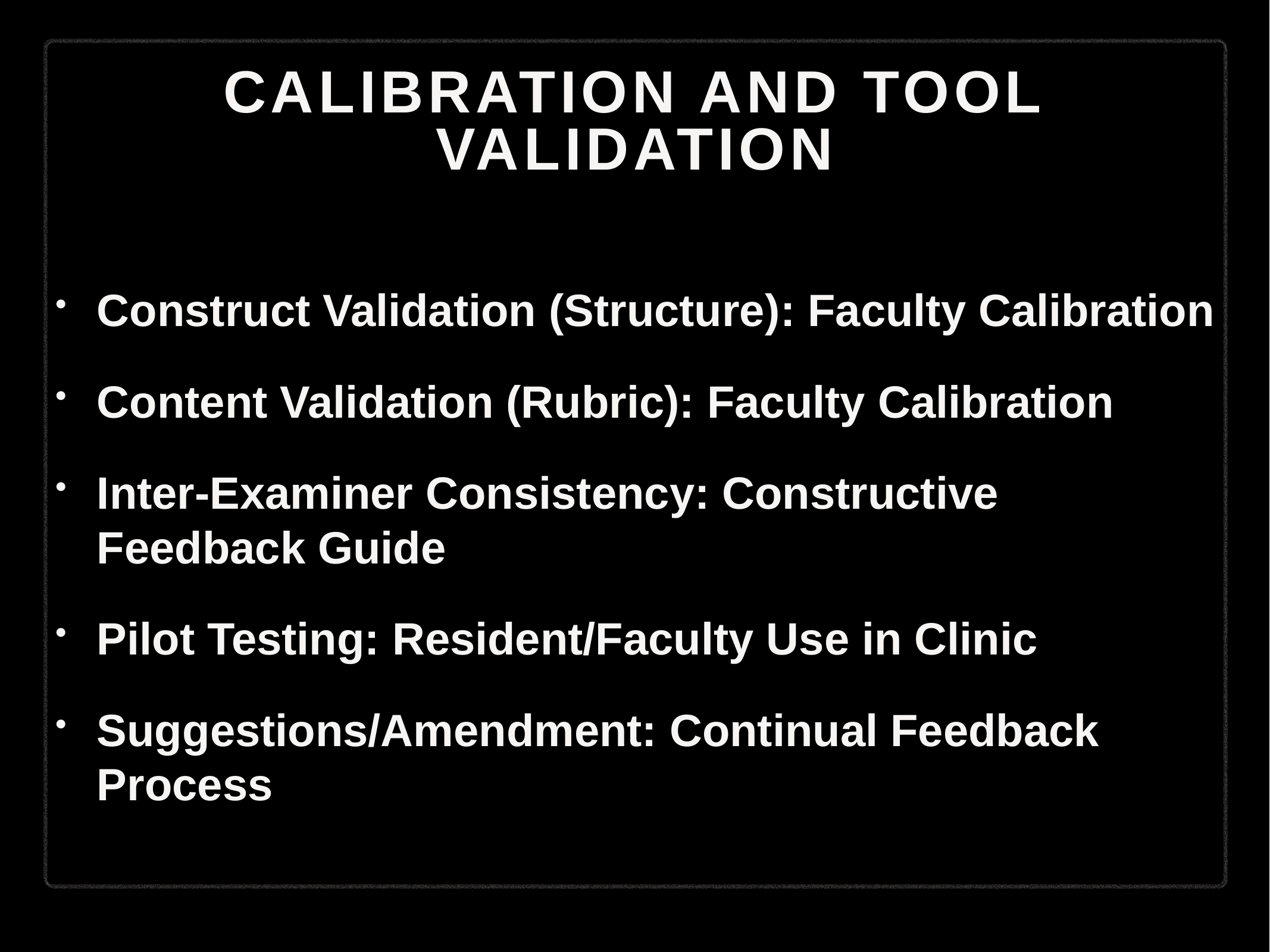

# Calibration and Tool Validation
Construct Validation (Structure): Faculty Calibration
Content Validation (Rubric): Faculty Calibration
Inter-Examiner Consistency: Constructive Feedback Guide
Pilot Testing: Resident/Faculty Use in Clinic
Suggestions/Amendment: Continual Feedback Process